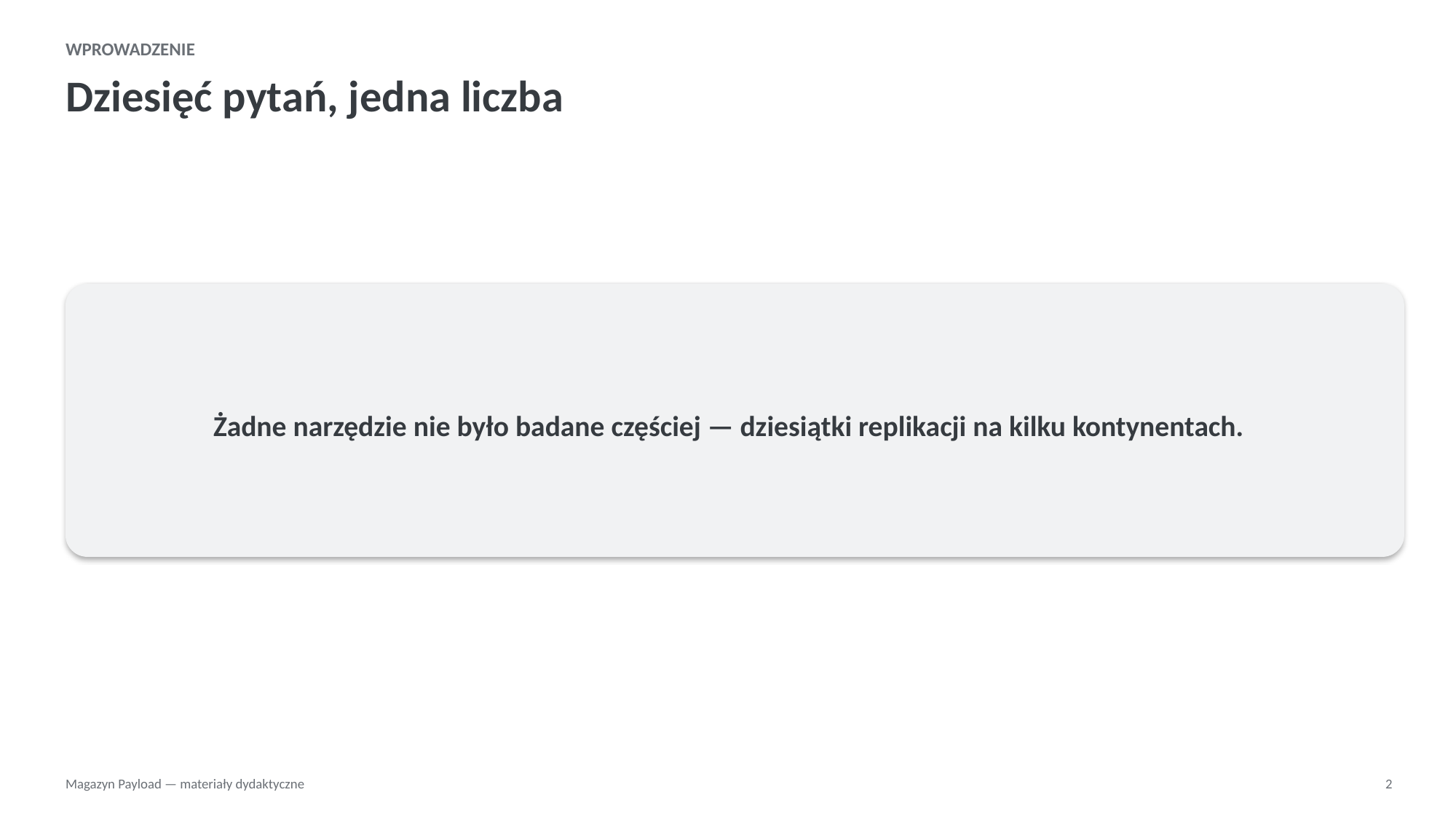

WPROWADZENIE
Dziesięć pytań, jedna liczba

Żadne narzędzie nie było badane częściej — dziesiątki replikacji na kilku kontynentach.
Magazyn Payload — materiały dydaktyczne
2